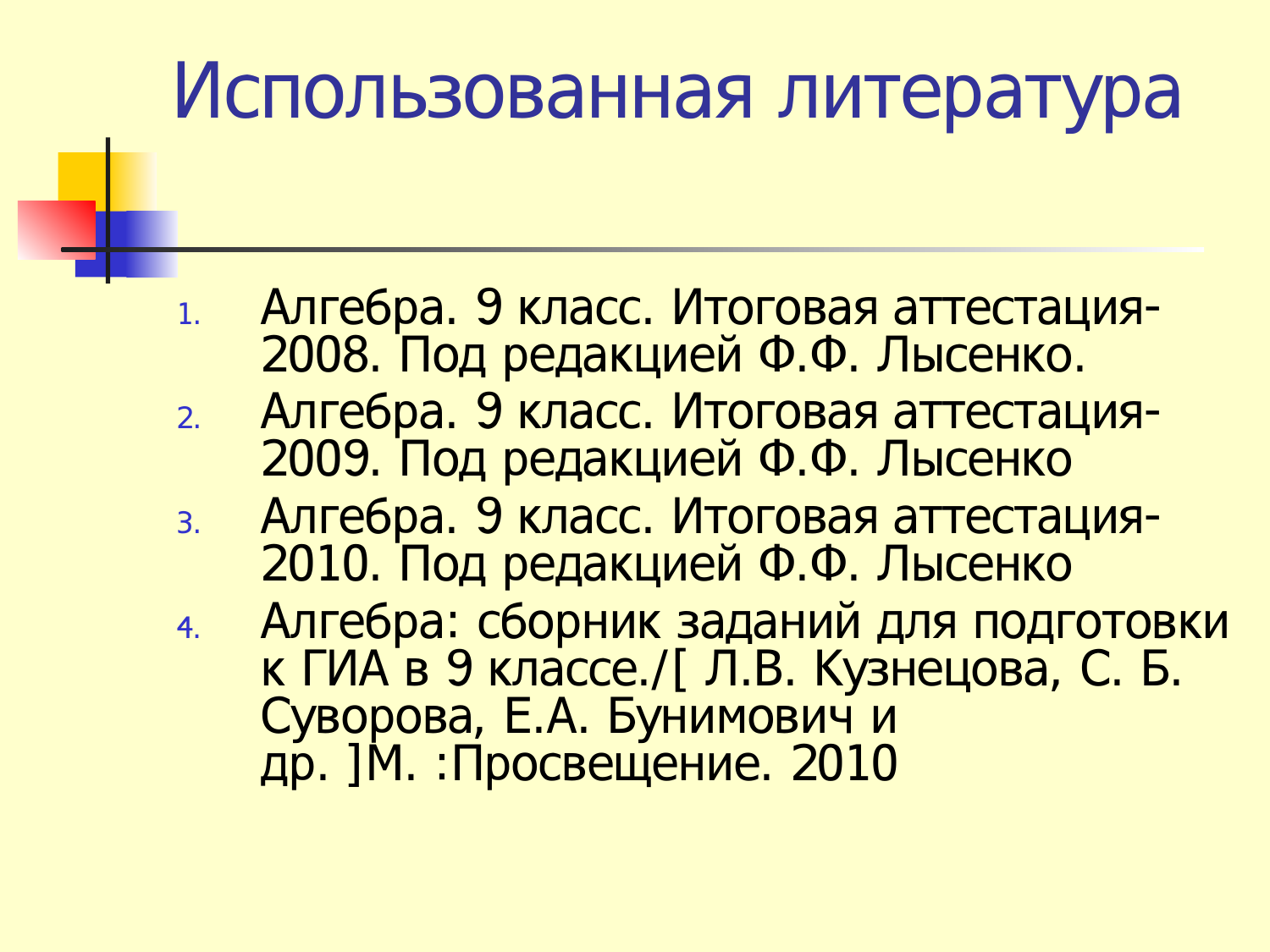

# Использованная литература
Алгебра. 9 класс. Итоговая аттестация-2008. Под редакцией Ф.Ф. Лысенко.
Алгебра. 9 класс. Итоговая аттестация-2009. Под редакцией Ф.Ф. Лысенко
Алгебра. 9 класс. Итоговая аттестация-2010. Под редакцией Ф.Ф. Лысенко
Алгебра: сборник заданий для подготовки к ГИА в 9 классе./[ Л.В. Кузнецова, С. Б. Суворова, Е.А. Бунимович и др. ]М. :Просвещение. 2010